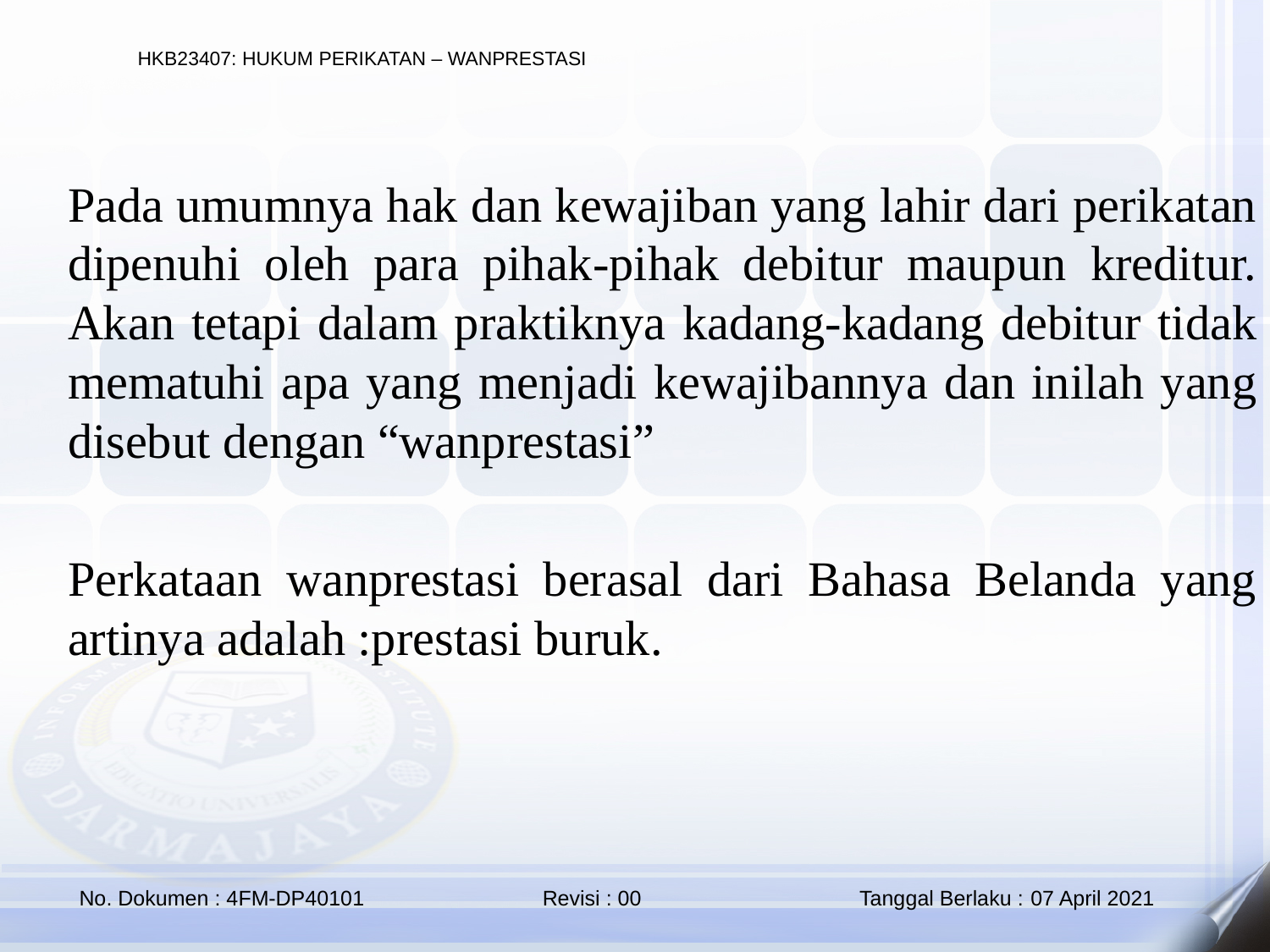

Pada umumnya hak dan kewajiban yang lahir dari perikatan dipenuhi oleh para pihak-pihak debitur maupun kreditur. Akan tetapi dalam praktiknya kadang-kadang debitur tidak mematuhi apa yang menjadi kewajibannya dan inilah yang disebut dengan “wanprestasi”

Perkataan wanprestasi berasal dari Bahasa Belanda yang artinya adalah :prestasi buruk.